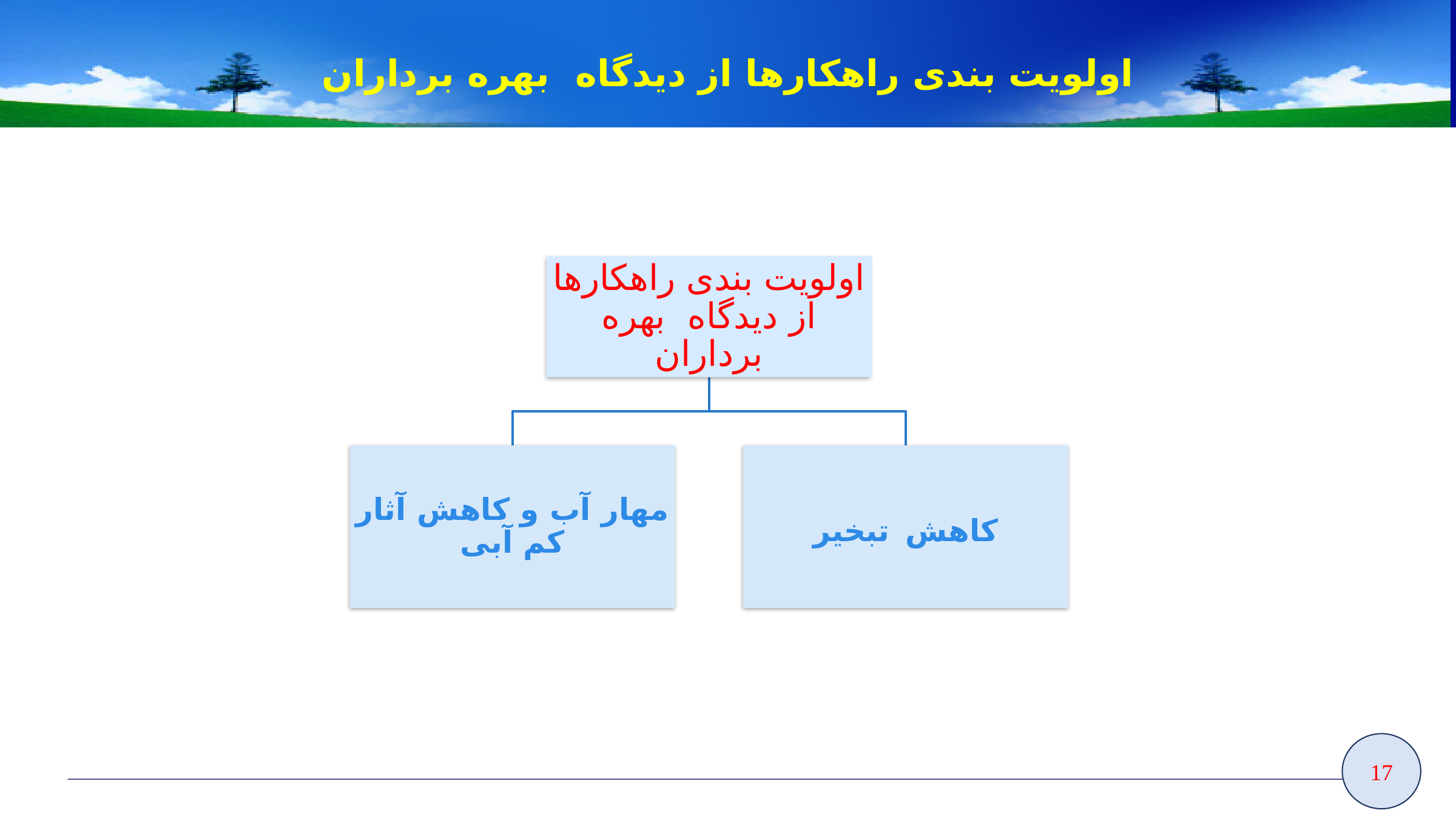

# اولویت بندی راهکارها از دیدگاه  بهره برداران
اولویت بندی راهکارها از دیدگاه  بهره برداران
مهار آب و کاهش آثار کم آبی
کاهش تبخیر
17